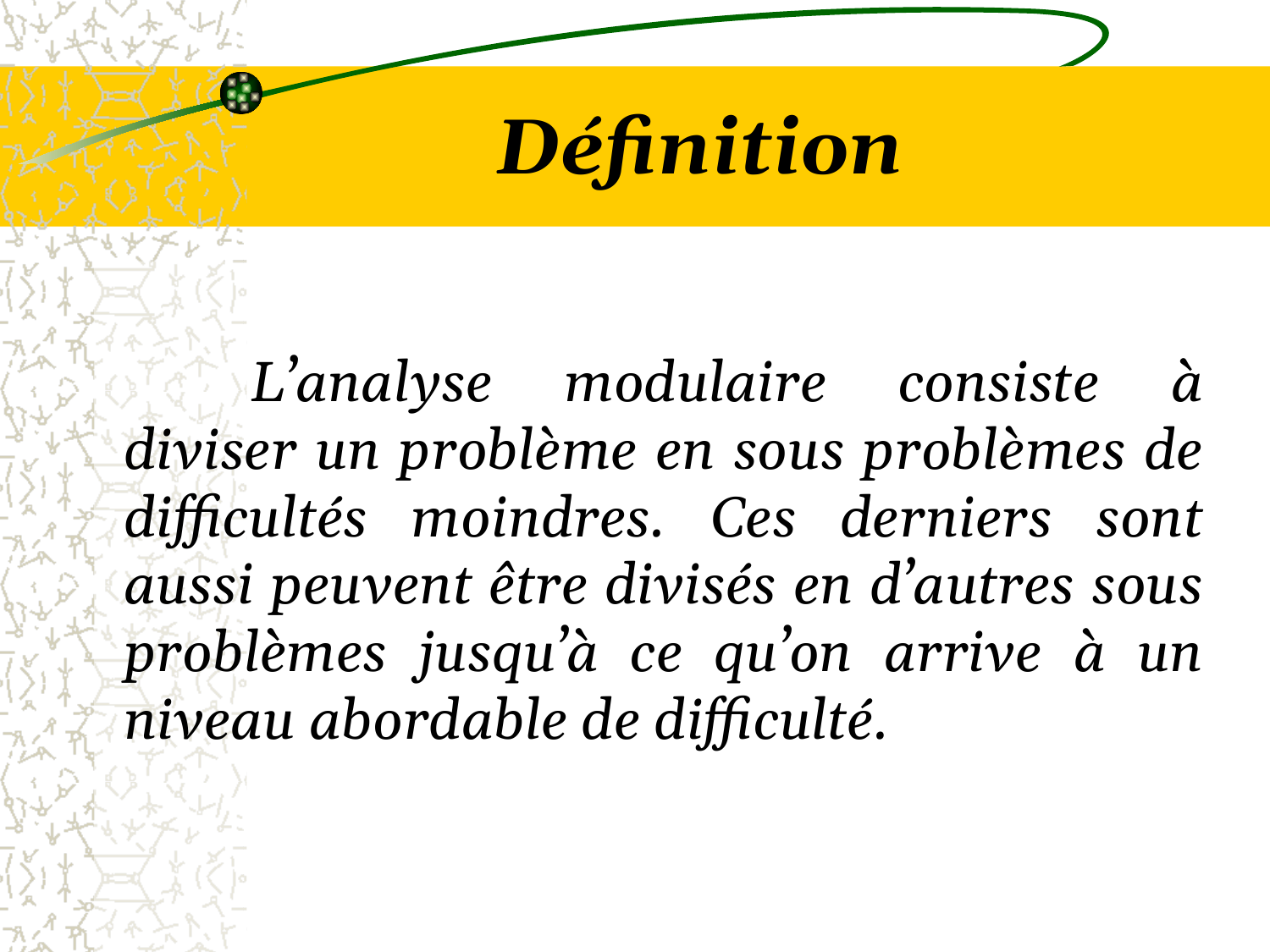

# Définition
		L’analyse modulaire consiste à diviser un problème en sous problèmes de difficultés moindres. Ces derniers sont aussi peuvent être divisés en d’autres sous problèmes jusqu’à ce qu’on arrive à un niveau abordable de difficulté.